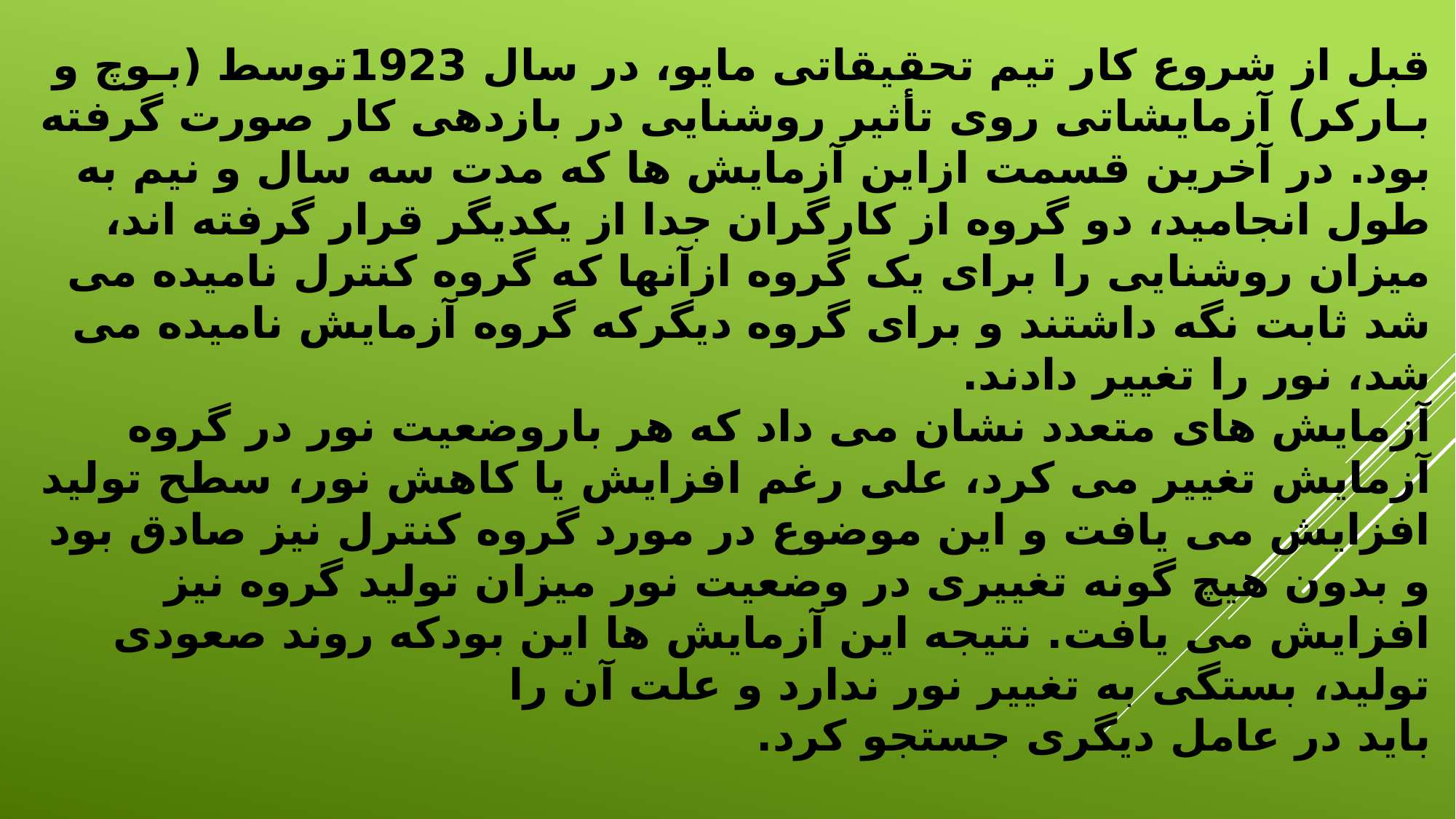

قبل از شروع کار تیم تحقیقاتی مایو، در سال 1923توسط (بـوچ و بـارکر) آزمایشاتی روی تأثیر روشنایی در بازدھی کار صورت گرفته بود. در آخرین قسمت ازاین آزمایش ها که مدت سه سال و نیم به طول انجامید، دو گروه از کارگران جدا از یکدیگر قرار گرفته اند، میزان روشنایی را برای یک گروه ازآنها که گروه کنترل نامیده می شد ثابت نگه داشتند و برای گروه دیگرکه گروه آزمایش نامیده می شد، نور را تغییر دادند.
آزمایش های متعدد نشان می داد که هر باروضعیت نور در گروه آزمایش تغییر می کرد، علی رغم افزایش یا کاهش نور، سطح تولید افزایش می یافت و این موضوع در مورد گروه کنترل نیز صادق بود و بدون هیچ گونه تغییری در وضعیت نور میزان تولید گروه نیز افزایش می یافت. نتیجه این آزمایش ها این بودکه روند صعودی تولید، بستگی به تغییر نور ندارد و علت آن را
باید در عامل دیگری جستجو کرد.